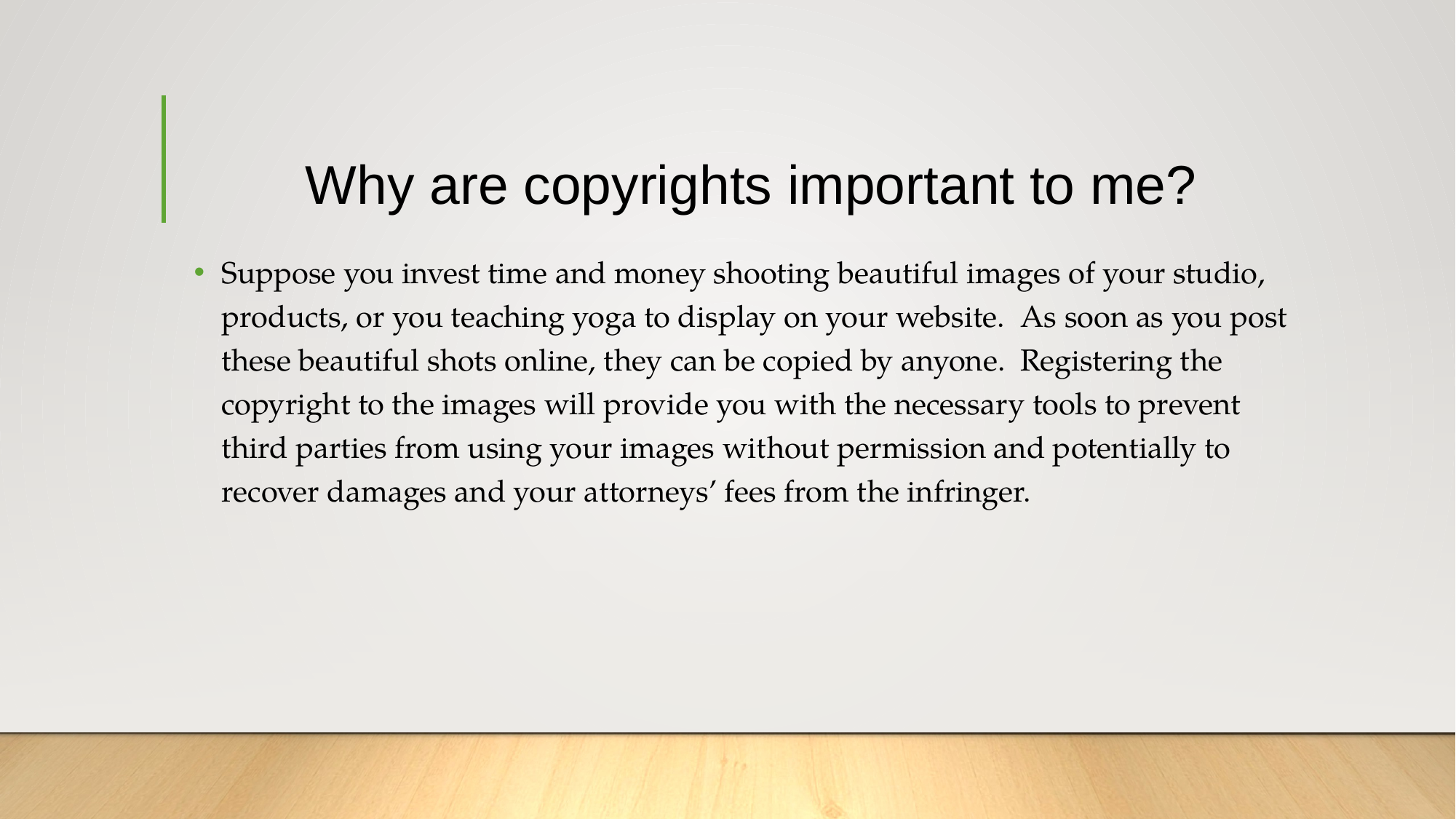

# Why are copyrights important to me?
Suppose you invest time and money shooting beautiful images of your studio, products, or you teaching yoga to display on your website.  As soon as you post these beautiful shots online, they can be copied by anyone.  Registering the copyright to the images will provide you with the necessary tools to prevent third parties from using your images without permission and potentially to recover damages and your attorneys’ fees from the infringer.